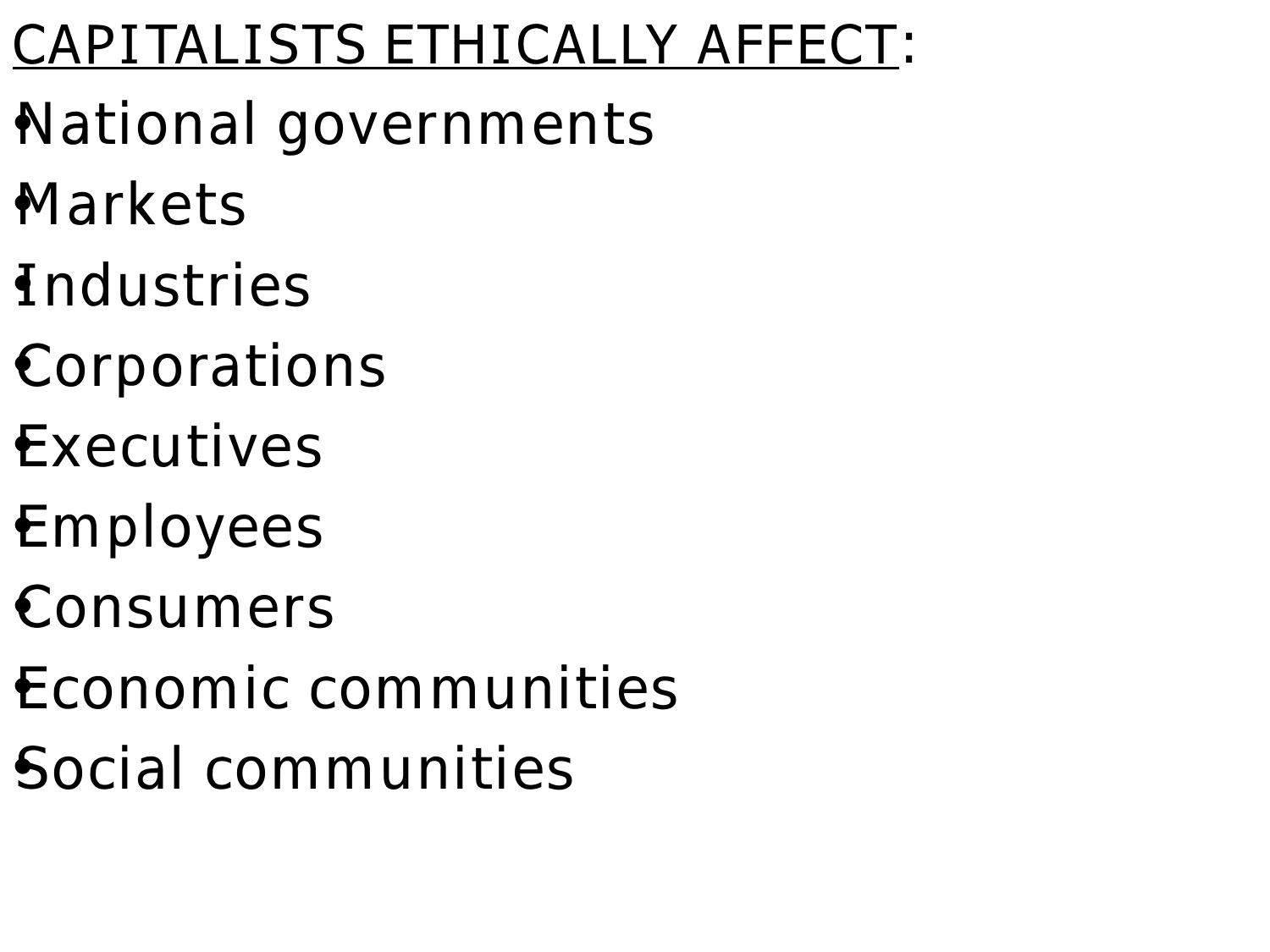

CAPITALISTS ETHICALLY AFFECT:
National governments
Markets
Industries
Corporations
Executives
Employees
Consumers
Economic communities
Social communities